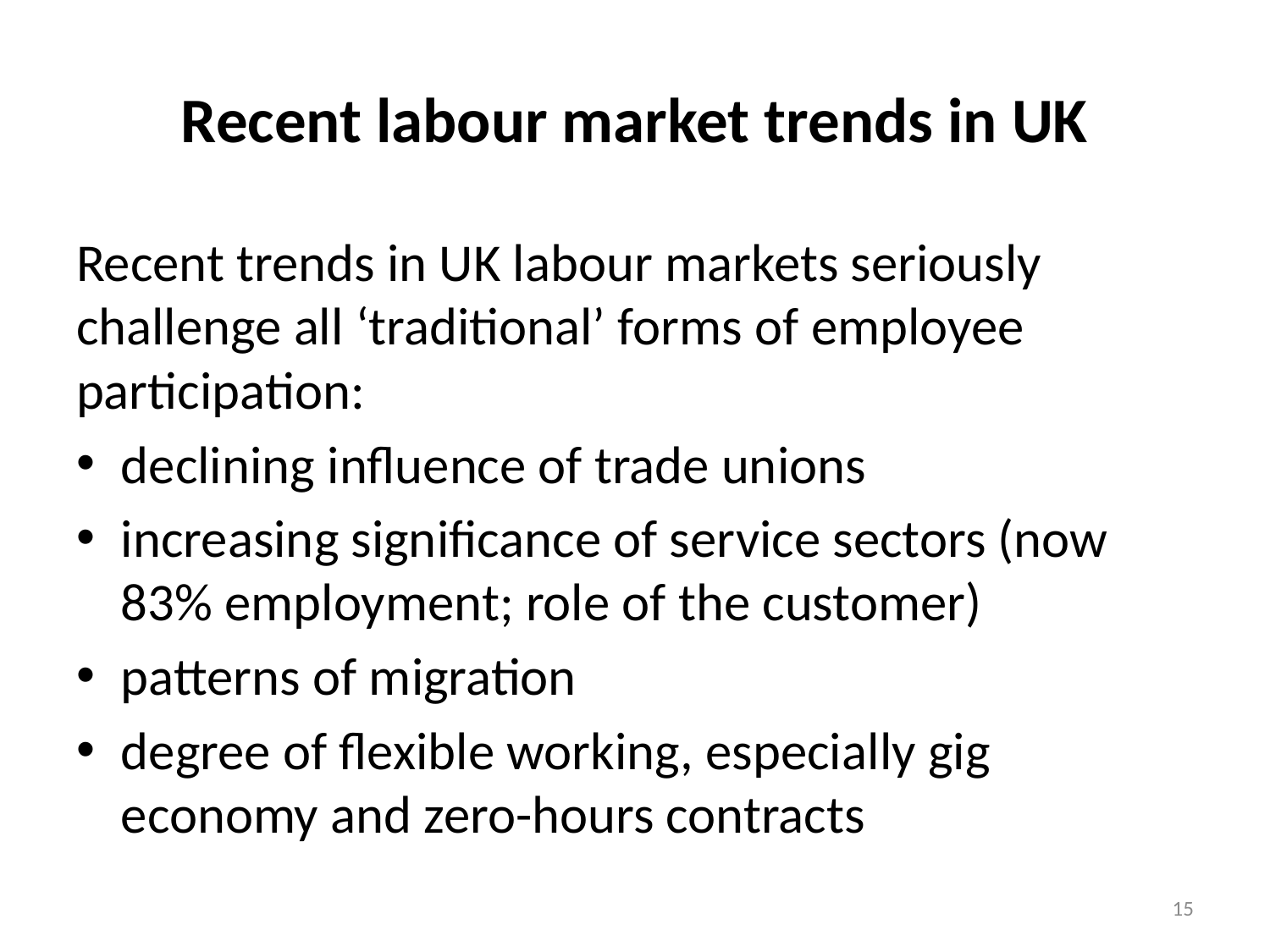

# Recent labour market trends in UK
Recent trends in UK labour markets seriously challenge all ‘traditional’ forms of employee participation:
declining influence of trade unions
increasing significance of service sectors (now 83% employment; role of the customer)
patterns of migration
degree of flexible working, especially gig economy and zero-hours contracts

15